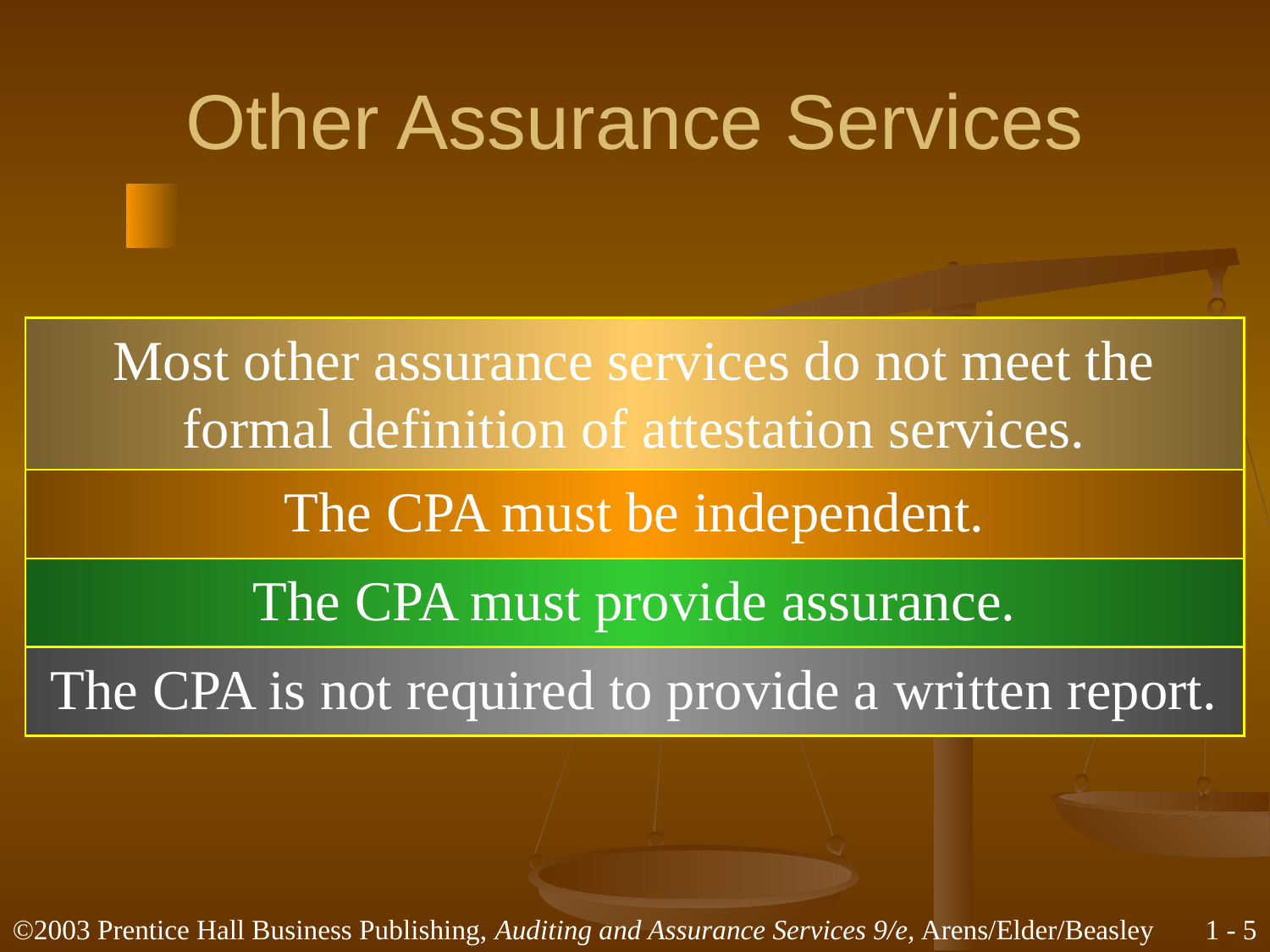

# Other Assurance Services
Most other assurance services do not meet the
formal definition of attestation services.
The CPA must be independent.
The CPA must provide assurance.
The CPA is not required to provide a written report.